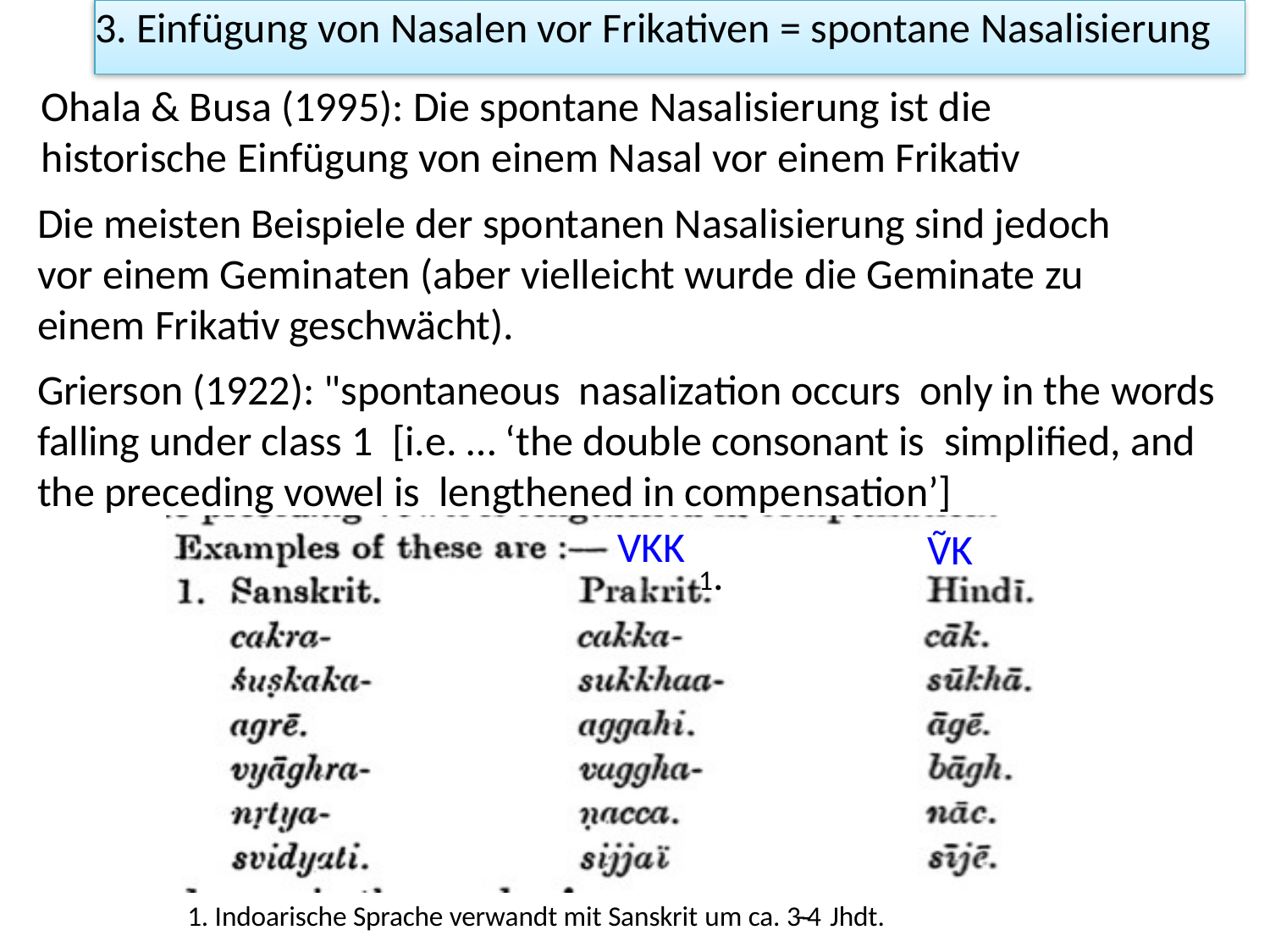

3. Einfügung von Nasalen vor Frikativen = spontane Nasalisierung
Ohala & Busa (1995): Die spontane Nasalisierung ist die historische Einfügung von einem Nasal vor einem Frikativ
Die meisten Beispiele der spontanen Nasalisierung sind jedoch vor einem Geminaten (aber vielleicht wurde die Geminate zu einem Frikativ geschwächt).
Grierson (1922): "spontaneous  nasalization occurs  only in the words falling under class 1  [i.e. … ‘the double consonant is  simpliﬁed, and the preceding vowel is  lengthened in compensation’]

VKK

ṼK
1.
1. Indoarische Sprache verwandt mit Sanskrit um ca. 3-­‐4  Jhdt.